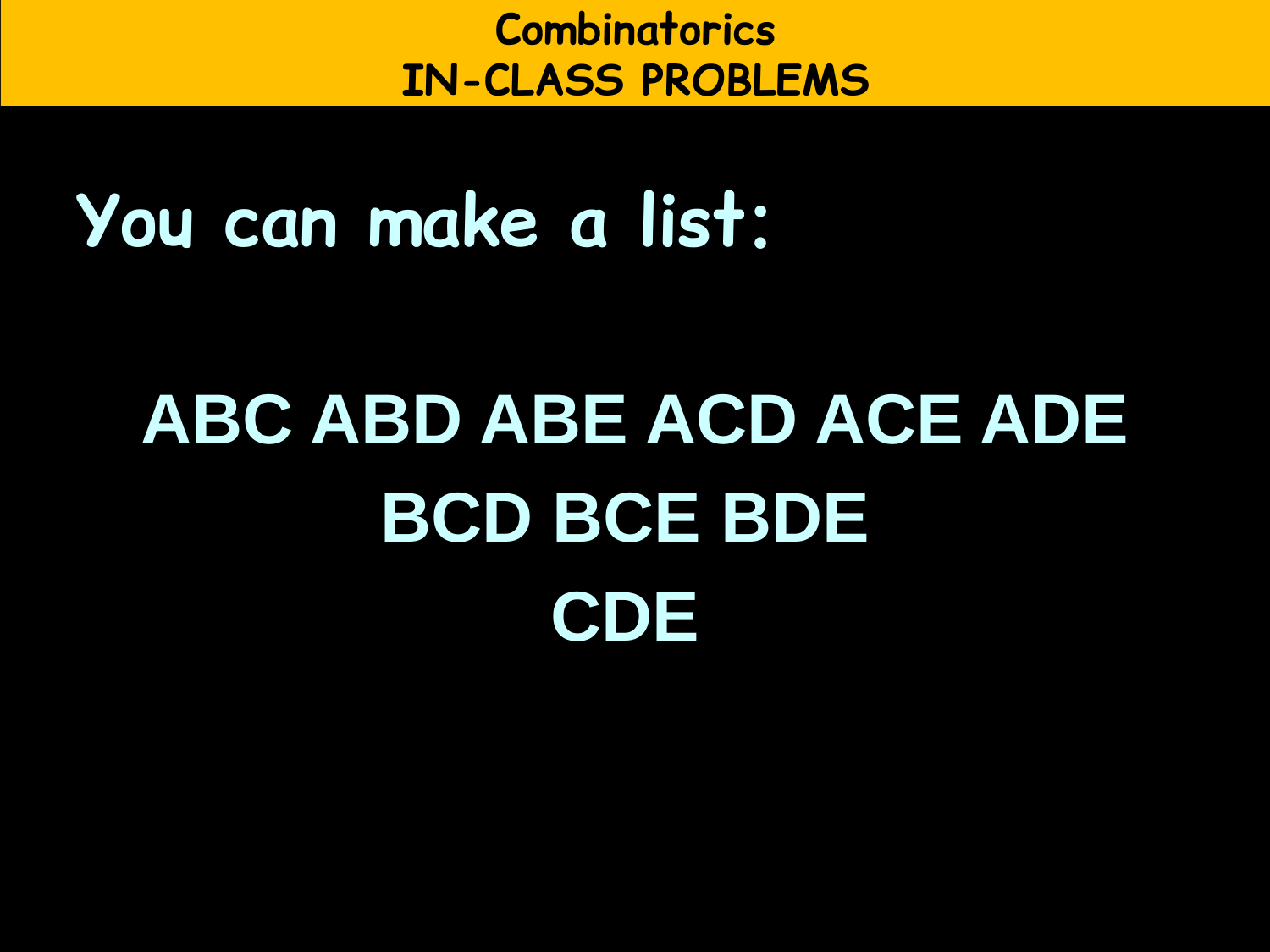

Combinatorics
IN-CLASS PROBLEMS
You can make a list:

ABC ABD ABE ACD ACE ADE
BCD BCE BDE
CDE